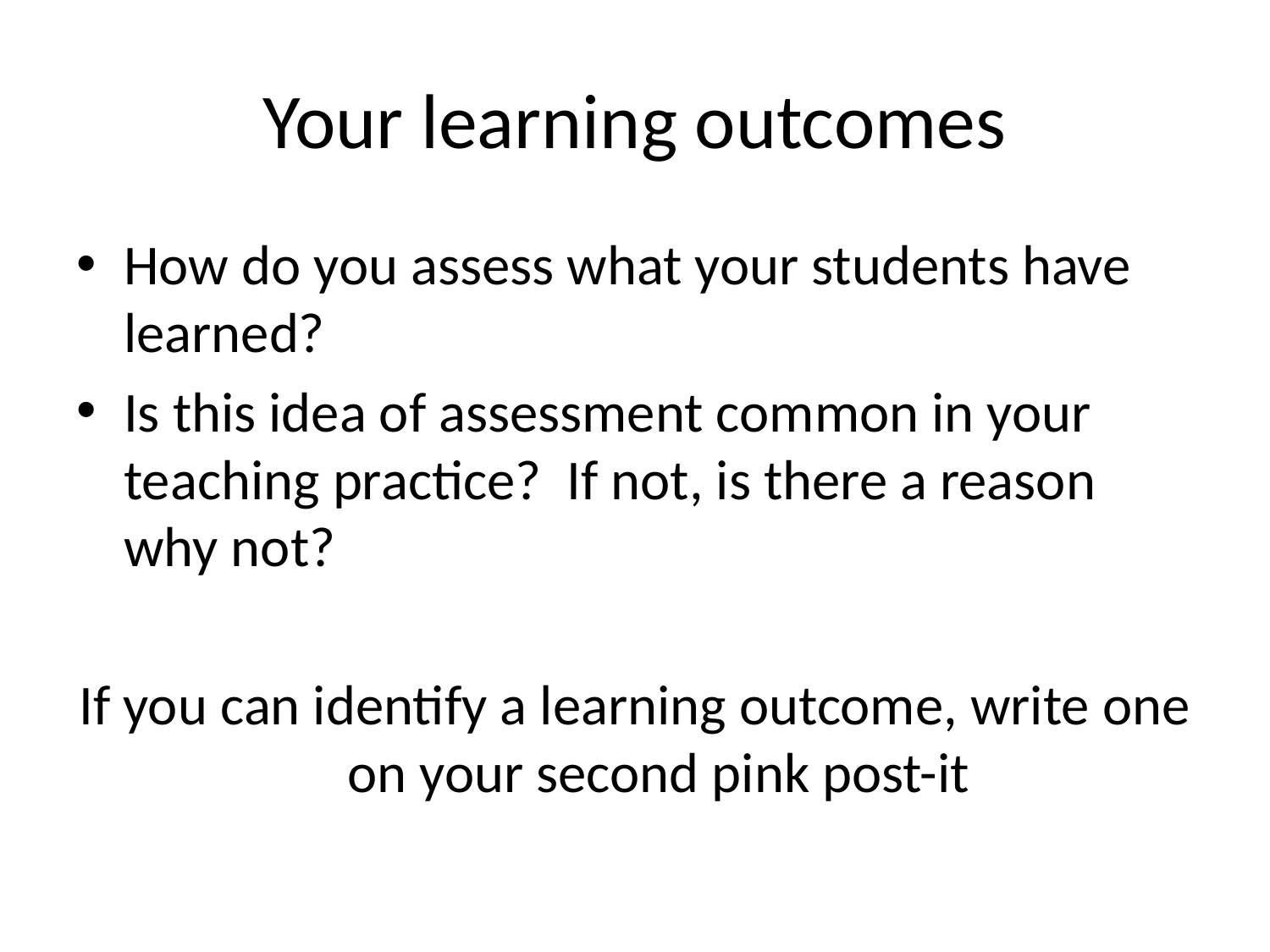

# Your learning outcomes
How do you assess what your students have learned?
Is this idea of assessment common in your teaching practice?  If not, is there a reason why not?

If you can identify a learning outcome, write one on your second pink post-it